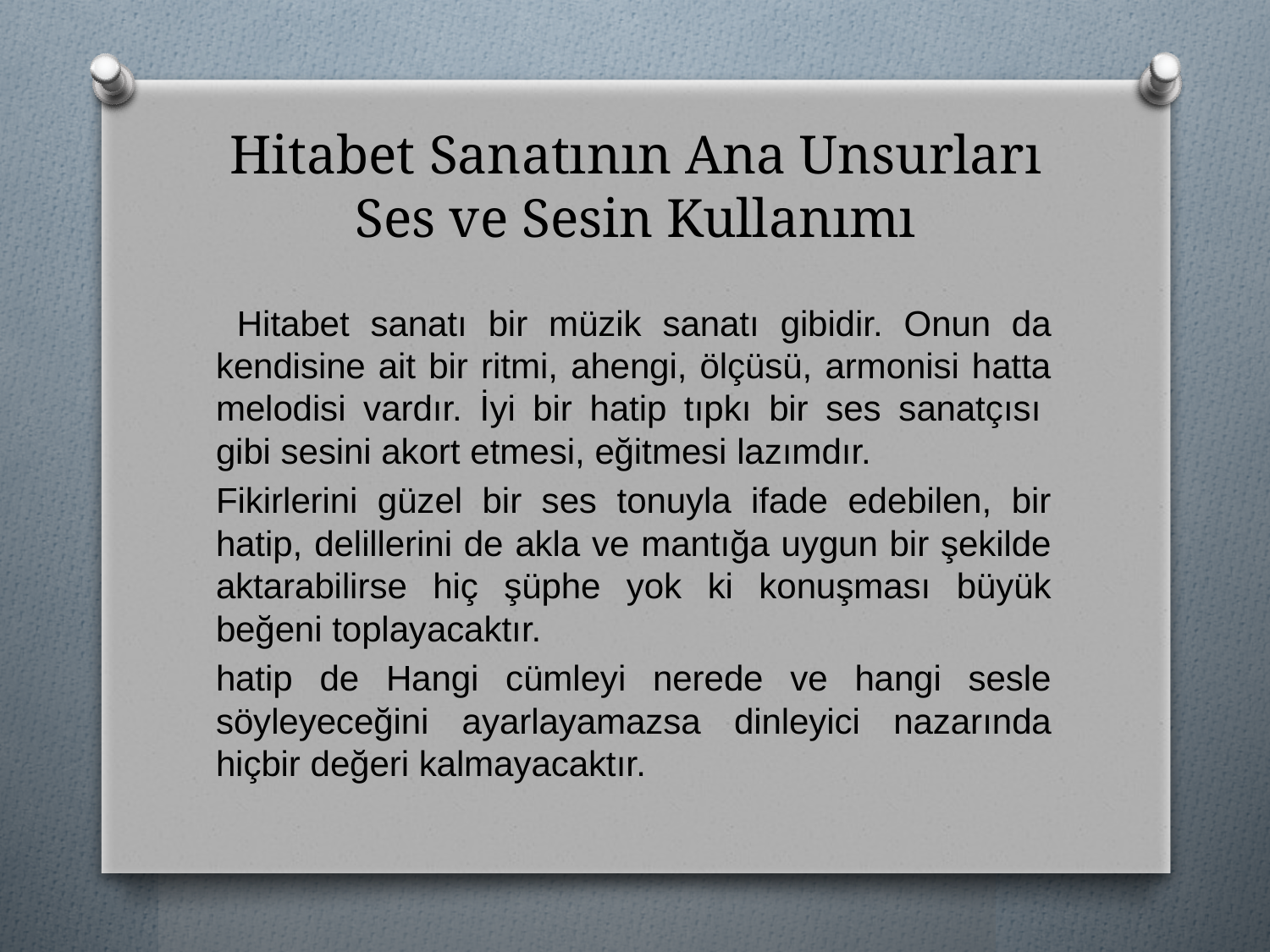

# Hitabet Sanatının Ana Unsurları Ses ve Sesin Kullanımı
 Hitabet sanatı bir müzik sanatı gibidir. Onun da kendisine ait bir ritmi, ahengi, ölçüsü, armonisi hatta melodisi vardır. İyi bir hatip tıpkı bir ses sanatçısı  gibi sesini akort etmesi, eğitmesi lazımdır.
Fikirlerini güzel bir ses tonuyla ifade edebilen, bir hatip, delillerini de akla ve mantığa uygun bir şekilde aktarabilirse hiç şüphe yok ki konuşması büyük beğeni toplayacaktır.
hatip de Hangi cümleyi nerede ve hangi sesle söyleyeceğini ayarlayamazsa dinleyici nazarında hiçbir değeri kalmayacaktır.